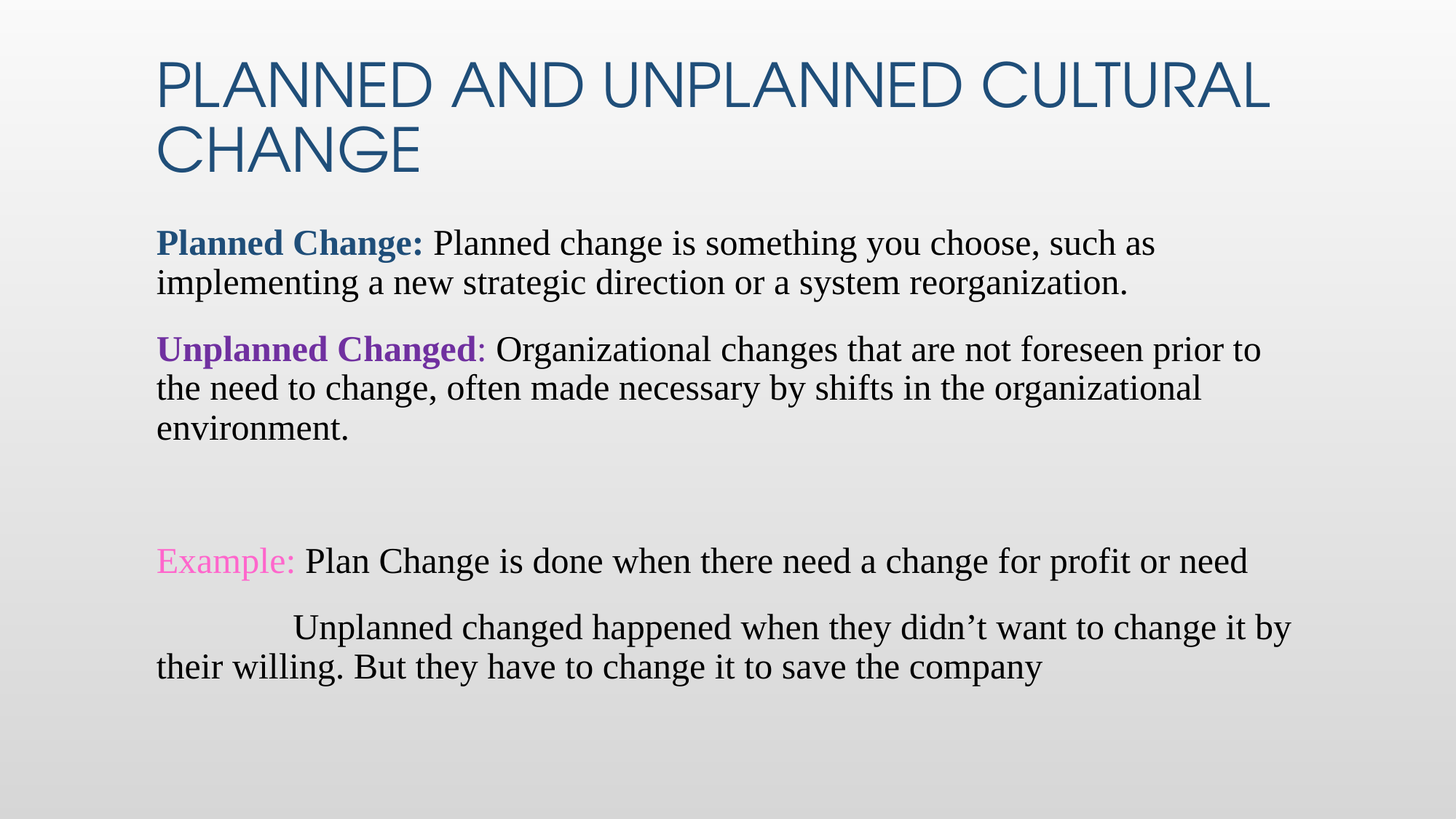

# Planned and Unplanned Cultural change
Planned Change: Planned change is something you choose, such as implementing a new strategic direction or a system reorganization.
Unplanned Changed: Organizational changes that are not foreseen prior to the need to change, often made necessary by shifts in the organizational environment.

Example: Plan Change is done when there need a change for profit or need
	   Unplanned changed happened when they didn’t want to change it by their willing. But they have to change it to save the company